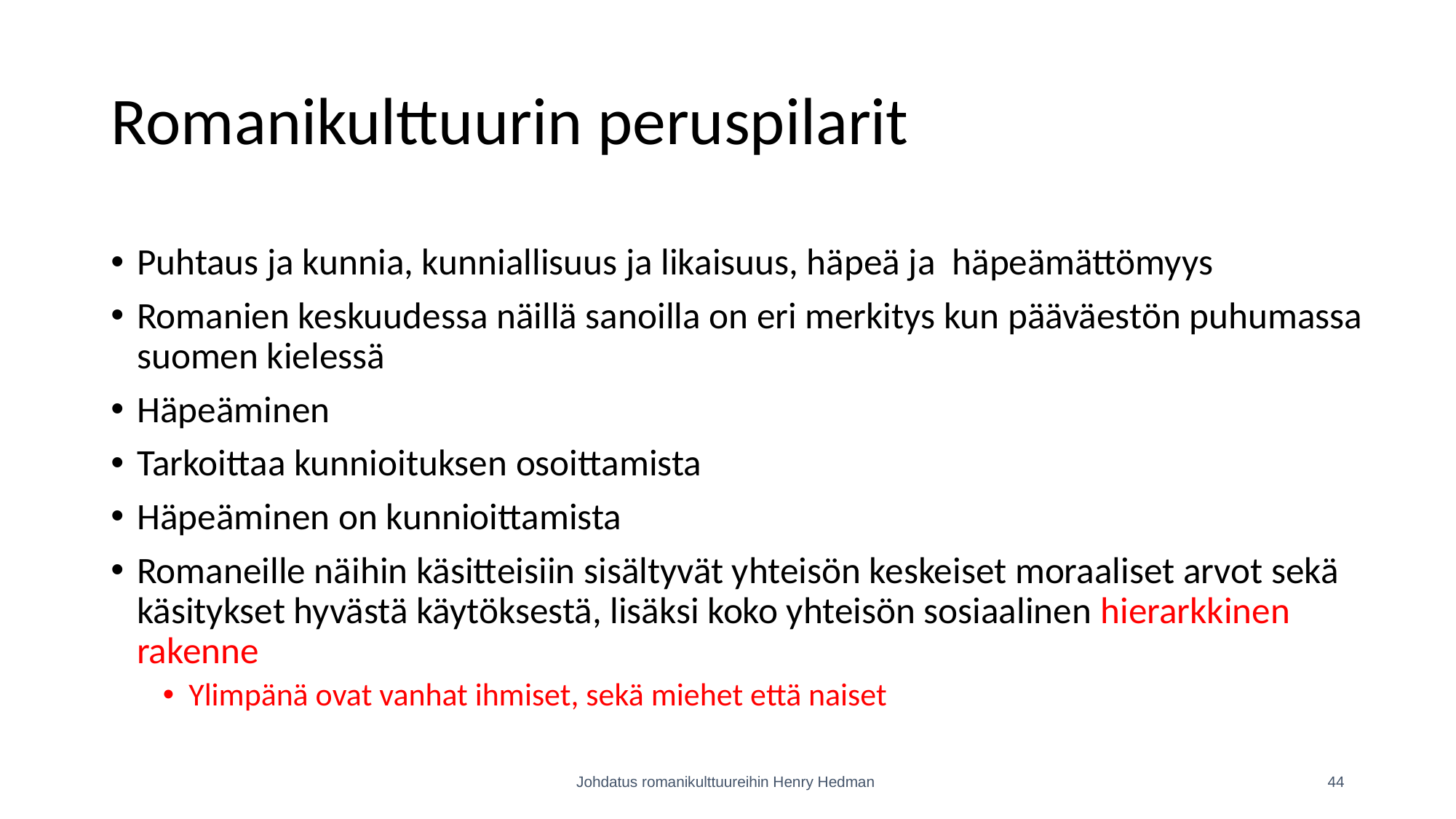

# Romanikulttuurin peruspilarit
Puhtaus ja kunnia, kunniallisuus ja likaisuus, häpeä ja  häpeämättömyys
Romanien keskuudessa näillä sanoilla on eri merkitys kun pääväestön puhumassa suomen kielessä
Häpeäminen
Tarkoittaa kunnioituksen osoittamista
Häpeäminen on kunnioittamista
Romaneille näihin käsitteisiin sisältyvät yhteisön keskeiset moraaliset arvot sekä käsitykset hyvästä käytöksestä, lisäksi koko yhteisön sosiaalinen hierarkkinen rakenne
Ylimpänä ovat vanhat ihmiset, sekä miehet että naiset
Johdatus romanikulttuureihin Henry Hedman
44